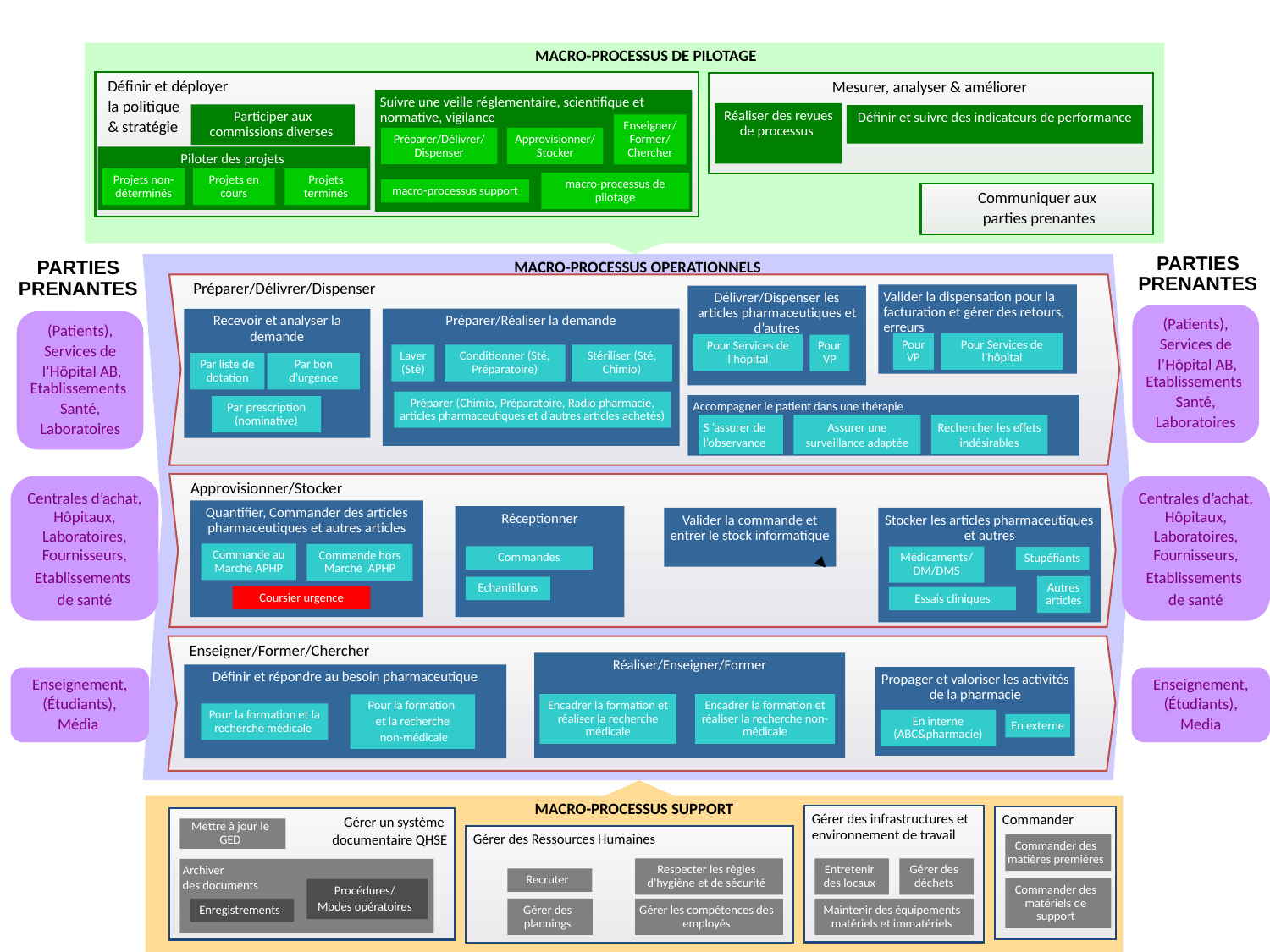

MACRO-PROCESSUS DE PILOTAGE

Définir et déployer
la politique
& stratégie
Mesurer, analyser & améliorer
Suivre une veille réglementaire, scientifique et normative, vigilance
Réaliser des revues de processus
Participer aux commissions diverses
Définir et suivre des indicateurs de performance
Enseigner/Former/Chercher
Préparer/Délivrer/Dispenser
Approvisionner/Stocker
Piloter des projets
Projets non-déterminés
Projets en cours
Projets terminés
macro-processus support
macro-processus de pilotage
Communiquer aux
 parties prenantes

PARTIES PRENANTES
PARTIES PRENANTES
MACRO-PROCESSUS OPERATIONNELS
Préparer/Délivrer/Dispenser
Valider la dispensation pour la facturation et gérer des retours, erreurs
Délivrer/Dispenser les articles pharmaceutiques et d’autres
(Patients),
Services de
 l’Hôpital AB, Etablissements
Santé,
Laboratoires
Préparer/Réaliser la demande
Recevoir et analyser la demande
(Patients),
Services de
 l’Hôpital AB, Etablissements
Santé,
Laboratoires
Pour VP
Pour Services de l’hôpital
Pour Services de l’hôpital
Pour VP
Laver (Sté)
Conditionner (Sté, Préparatoire)
Stériliser (Sté, Chimio)
Par liste de dotation
Par bon d’urgence
Préparer (Chimio, Préparatoire, Radio pharmacie, articles pharmaceutiques et d’autres articles achetés)
Accompagner le patient dans une thérapie
Par prescription (nominative)
S ’assurer de l’observance
Assurer une surveillance adaptée
Rechercher les effets indésirables
Approvisionner/Stocker

Centrales d’achat, Hôpitaux, Laboratoires, Fournisseurs,
Etablissements
de santé
Centrales d’achat, Hôpitaux, Laboratoires, Fournisseurs,
Etablissements
de santé
Quantifier, Commander des articles pharmaceutiques et autres articles
Réceptionner

Valider la commande et entrer le stock informatique
Stocker les articles pharmaceutiques et autres
Commande au Marché APHP
Commande hors Marché  APHP
Médicaments/ DM/DMS
Commandes
Stupéfiants

Autres articles
Echantillons
Coursier urgence
Essais cliniques
Enseigner/Former/Chercher

Réaliser/Enseigner/Former
Définir et répondre au besoin pharmaceutique
Propager et valoriser les activités de la pharmacie
Enseignement,
(Étudiants),
Média
Enseignement,
(Étudiants),
Media
Pour la formation
et la recherche
 non-médicale
Encadrer la formation et réaliser la recherche médicale
Encadrer la formation et réaliser la recherche non-médicale
Pour la formation et la recherche médicale
En externe
En interne (ABC&pharmacie)

MACRO-PROCESSUS SUPPORT

Gérer des infrastructures et environnement de travail
Commander
Gérer un système
documentaire QHSE
Mettre à jour le GED
Gérer des Ressources Humaines
Commander des matières premières
Respecter les règles d’hygiène et de sécurité
Entretenir des locaux
Gérer des déchets
 Archiver
 des documents
Recruter
Commander des matériels de support
Procédures/
Modes opératoires
Gérer des plannings
Gérer les compétences des employés
Maintenir des équipements matériels et immatériels
Enregistrements